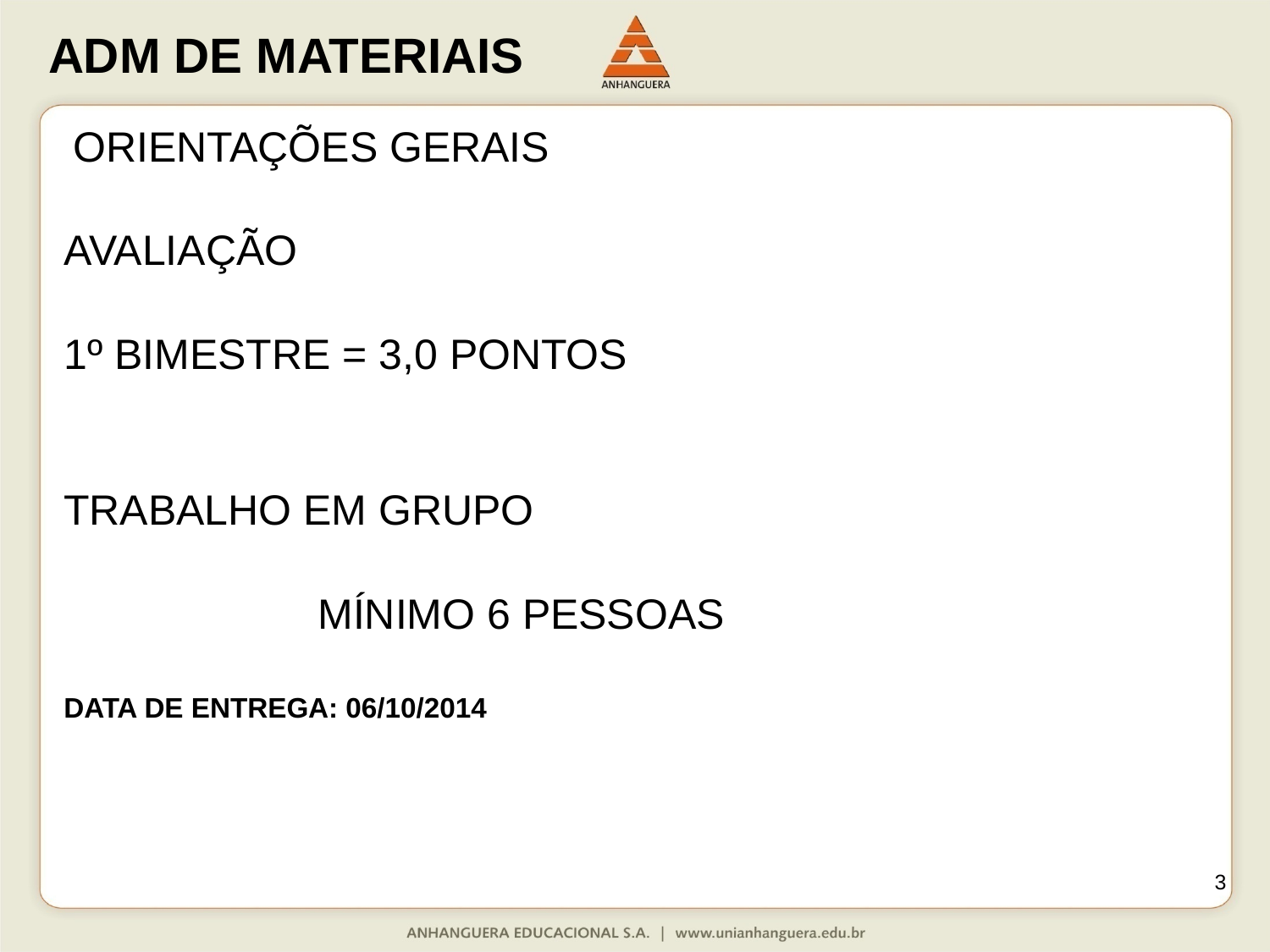

| ORIENTAÇÕES GERAIS AVALIAÇÃO 1º BIMESTRE = 3,0 PONTOS TRABALHO EM GRUPO MÍNIMO 6 PESSOAS DATA DE ENTREGA: 06/10/2014 |
| --- |
|  |
3